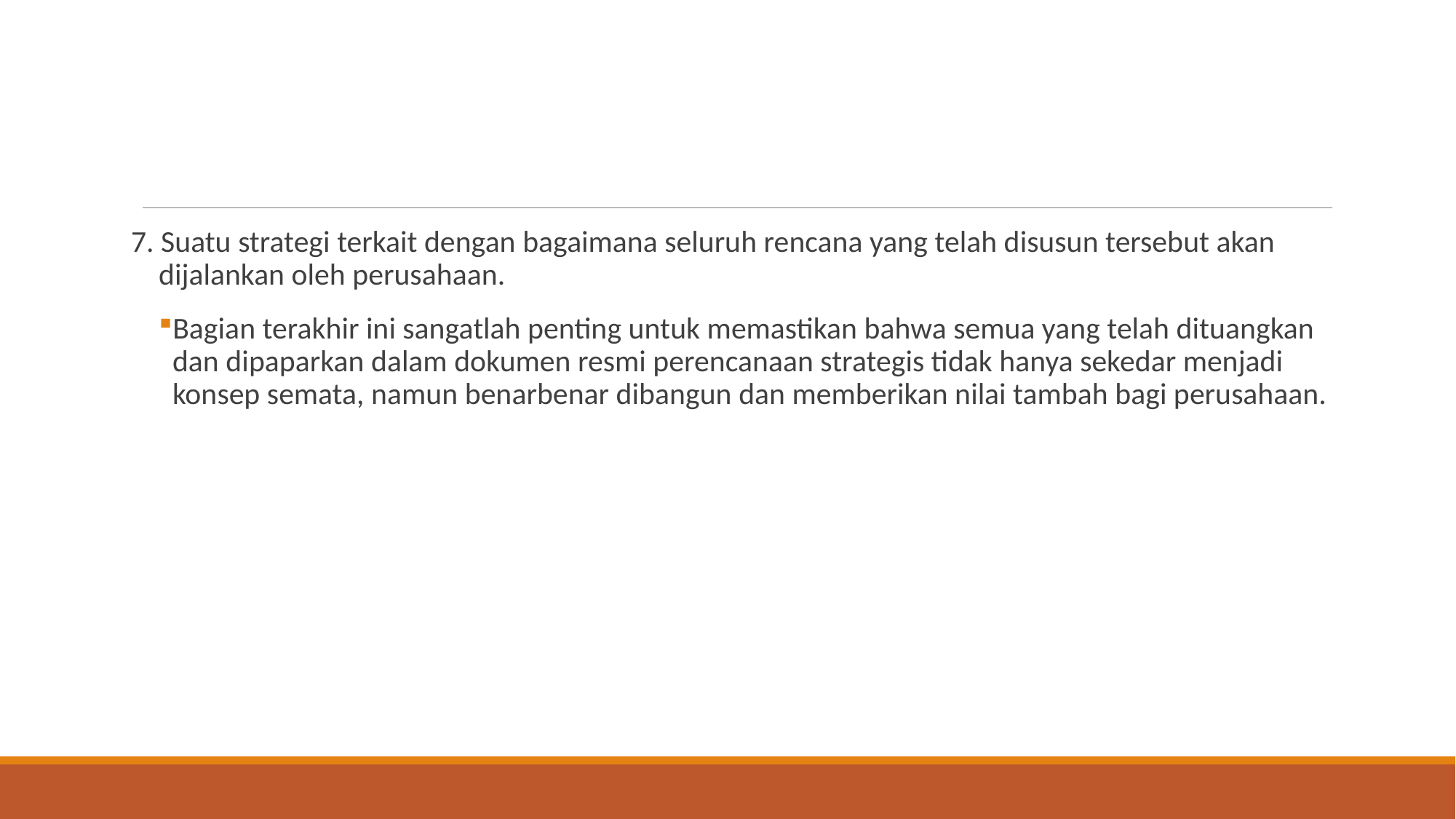

#
7. Suatu strategi terkait dengan bagaimana seluruh rencana yang telah disusun tersebut akan dijalankan oleh perusahaan.
Bagian terakhir ini sangatlah penting untuk memastikan bahwa semua yang telah dituangkan dan dipaparkan dalam dokumen resmi perencanaan strategis tidak hanya sekedar menjadi konsep semata, namun benarbenar dibangun dan memberikan nilai tambah bagi perusahaan.